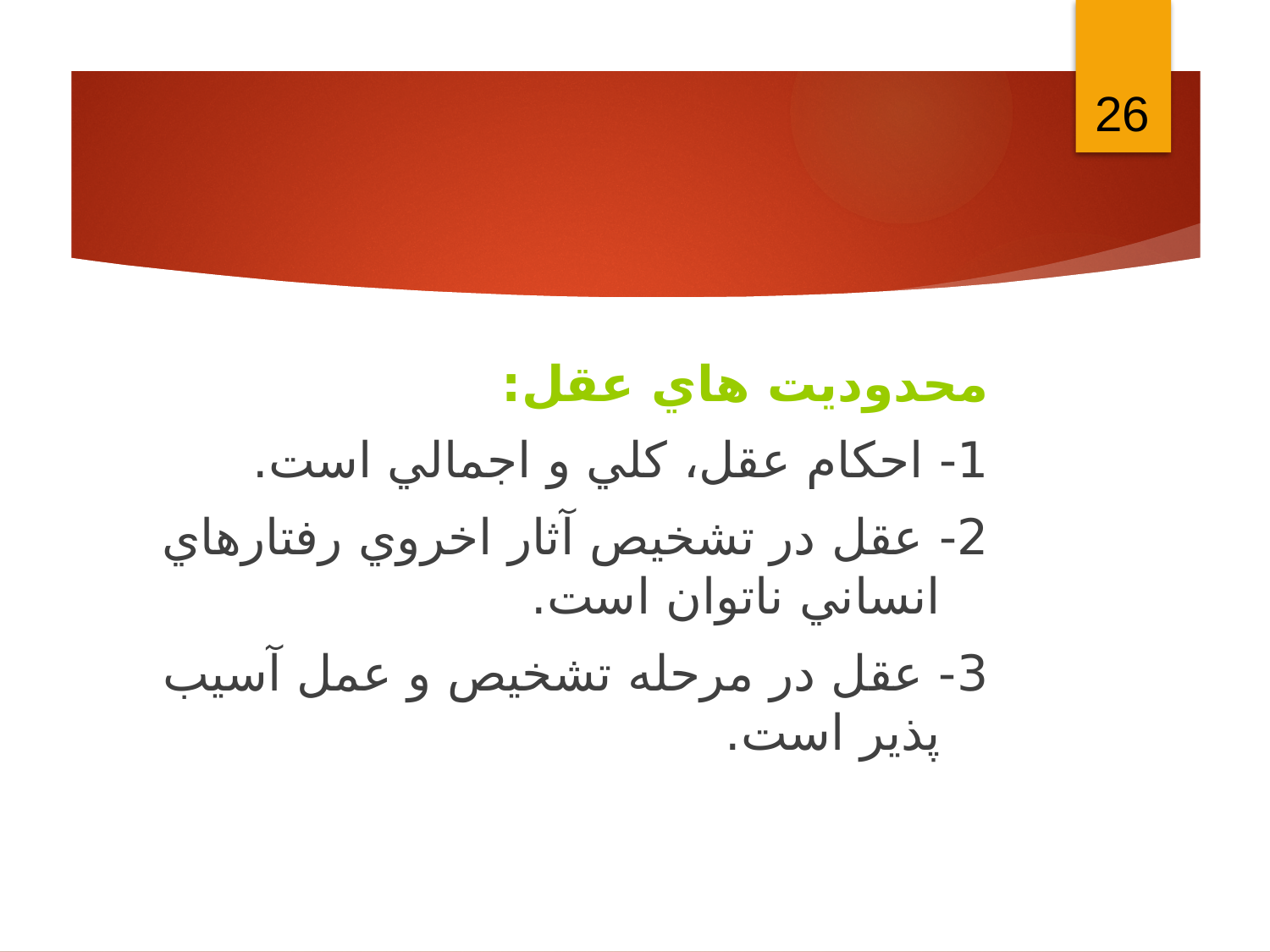

26
محدوديت هاي عقل:
1- احكام عقل، كلي و اجمالي است.
2- عقل در تشخيص آثار اخروي رفتارهاي انساني ناتوان است.
3- عقل در مرحله تشخيص و عمل آسيب پذير است.